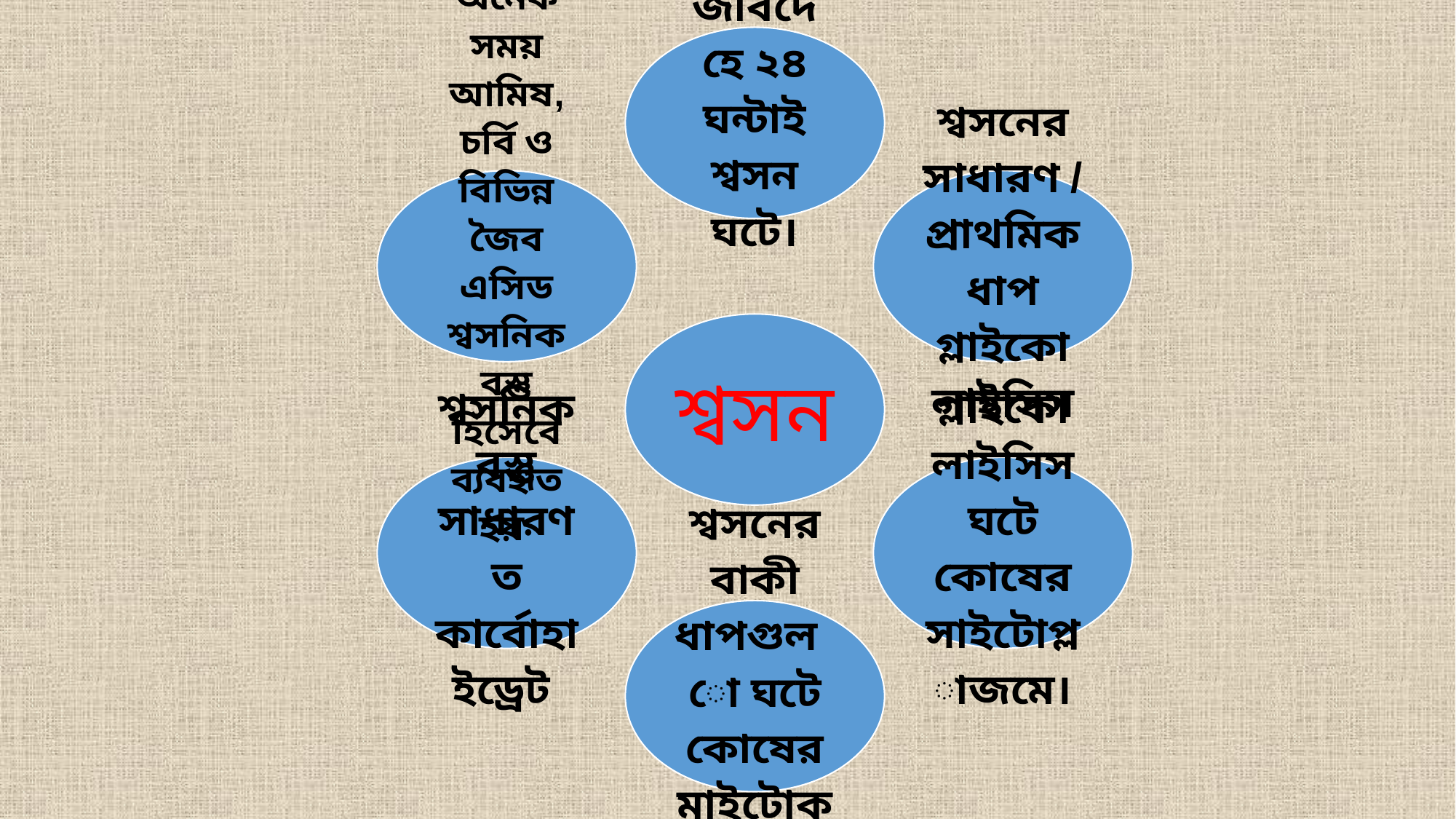

গ্লাইকোলাইসিস ঘটে কোষের সাইটোপ্লাজমে।
শ্বসনের সাধারণ /প্রাথমিক ধাপ গ্লাইকোলাইসিস
জীবদেহে ২৪ ঘন্টাই শ্বসন ঘটে।
শ্বসন